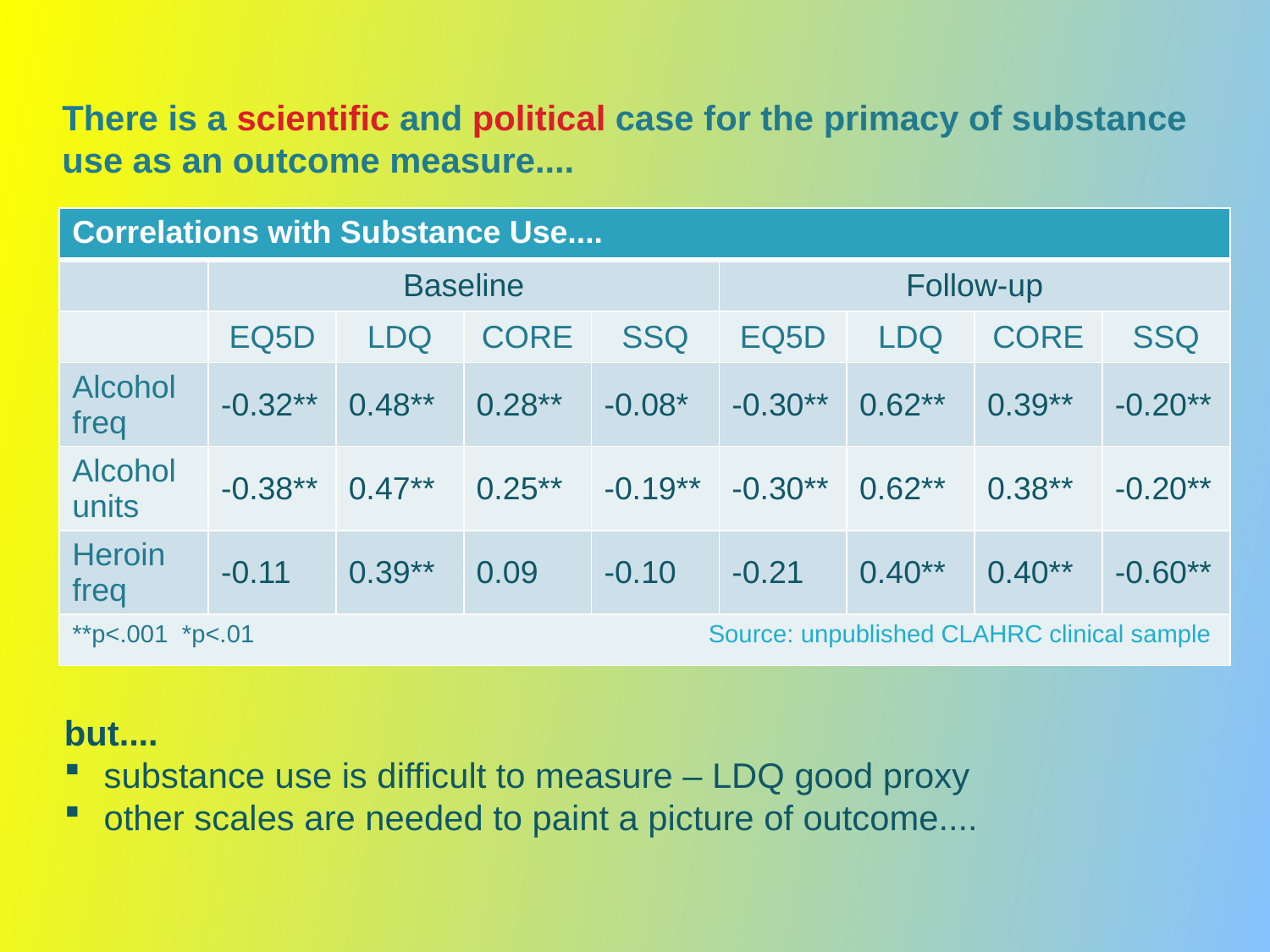

There is a scientific and political case for the primacy of substance use as an outcome measure....
| Correlations with Substance Use.... |  |  |  |  |  |  |  |  |
| --- | --- | --- | --- | --- | --- | --- | --- | --- |
|  | Baseline |  |  |  | Follow-up |  |  |  |
|  | EQ5D | LDQ | CORE | SSQ | EQ5D | LDQ | CORE | SSQ |
| Alcohol freq | -0.32\*\* | 0.48\*\* | 0.28\*\* | -0.08\* | -0.30\*\* | 0.62\*\* | 0.39\*\* | -0.20\*\* |
| Alcohol units | -0.38\*\* | 0.47\*\* | 0.25\*\* | -0.19\*\* | -0.30\*\* | 0.62\*\* | 0.38\*\* | -0.20\*\* |
| Heroin freq | -0.11 | 0.39\*\* | 0.09 | -0.10 | -0.21 | 0.40\*\* | 0.40\*\* | -0.60\*\* |
| \*\*p<.001 \*p<.01 Source: unpublished CLAHRC clinical sample |  |  |  |  |  |  |  |  |
but....
 substance use is difficult to measure – LDQ good proxy
 other scales are needed to paint a picture of outcome....